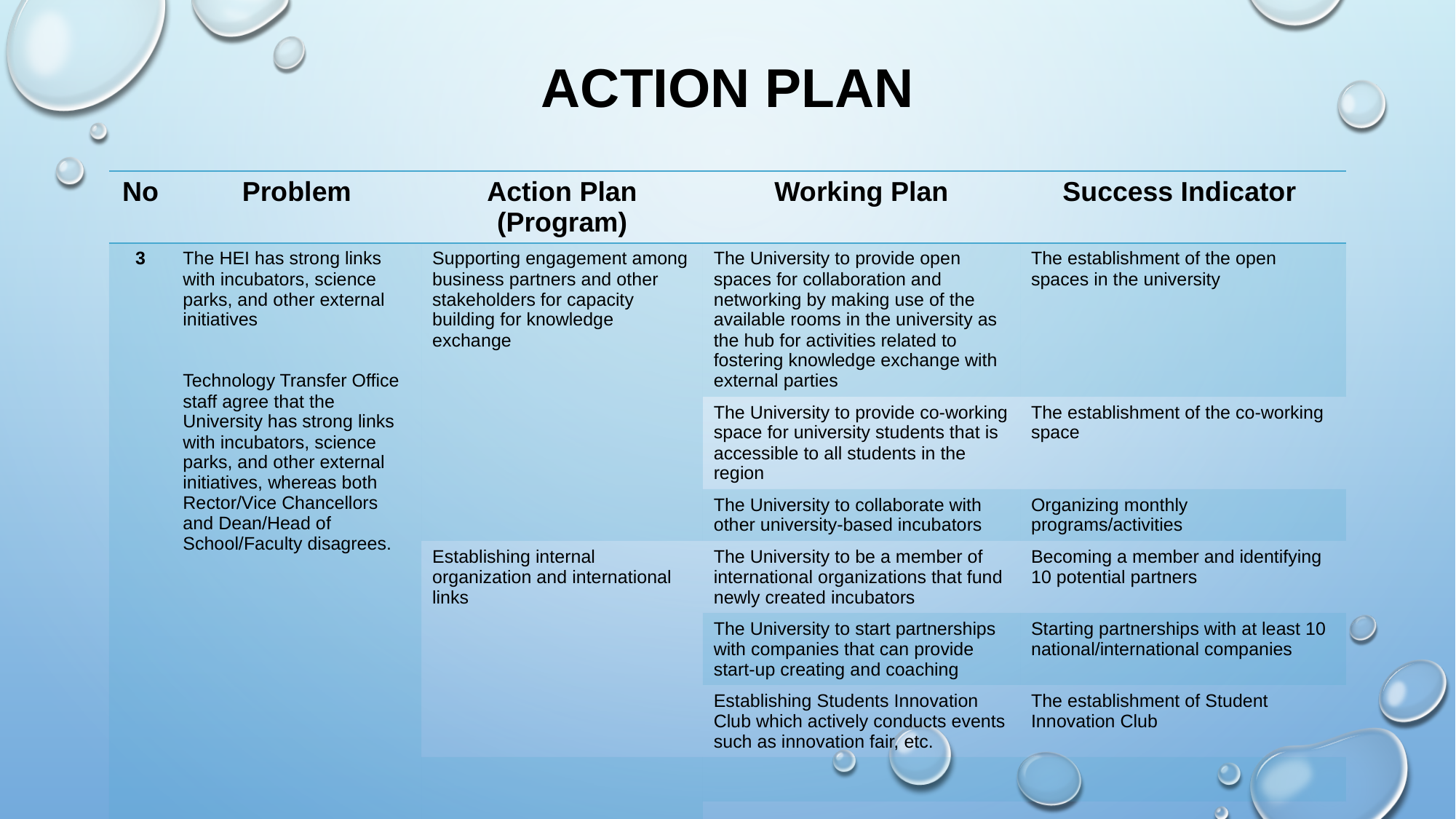

# Action plan
| No | Problem | Action Plan (Program) | Working Plan | Success Indicator |
| --- | --- | --- | --- | --- |
| 3 | The HEI has strong links with incubators, science parks, and other external initiatives Technology Transfer Office staff agree that the University has strong links with incubators, science parks, and other external initiatives, whereas both Rector/Vice Chancellors and Dean/Head of School/Faculty disagrees. | Supporting engagement among business partners and other stakeholders for capacity building for knowledge exchange | The University to provide open spaces for collaboration and networking by making use of the available rooms in the university as the hub for activities related to fostering knowledge exchange with external parties | The establishment of the open spaces in the university |
|  |  |  | The University to provide co-working space for university students that is accessible to all students in the region | The establishment of the co-working space |
|  |  |  | The University to collaborate with other university-based incubators | Organizing monthly programs/activities |
|  |  | Establishing internal organization and international links | The University to be a member of international organizations that fund newly created incubators | Becoming a member and identifying 10 potential partners |
|  |  |  | The University to start partnerships with companies that can provide start-up creating and coaching | Starting partnerships with at least 10 national/international companies |
|  |  |  | Establishing Students Innovation Club which actively conducts events such as innovation fair, etc. | The establishment of Student Innovation Club |
|  |  |  |  |  |
|  |  |  |  |  |
|  |  |  |  |  |